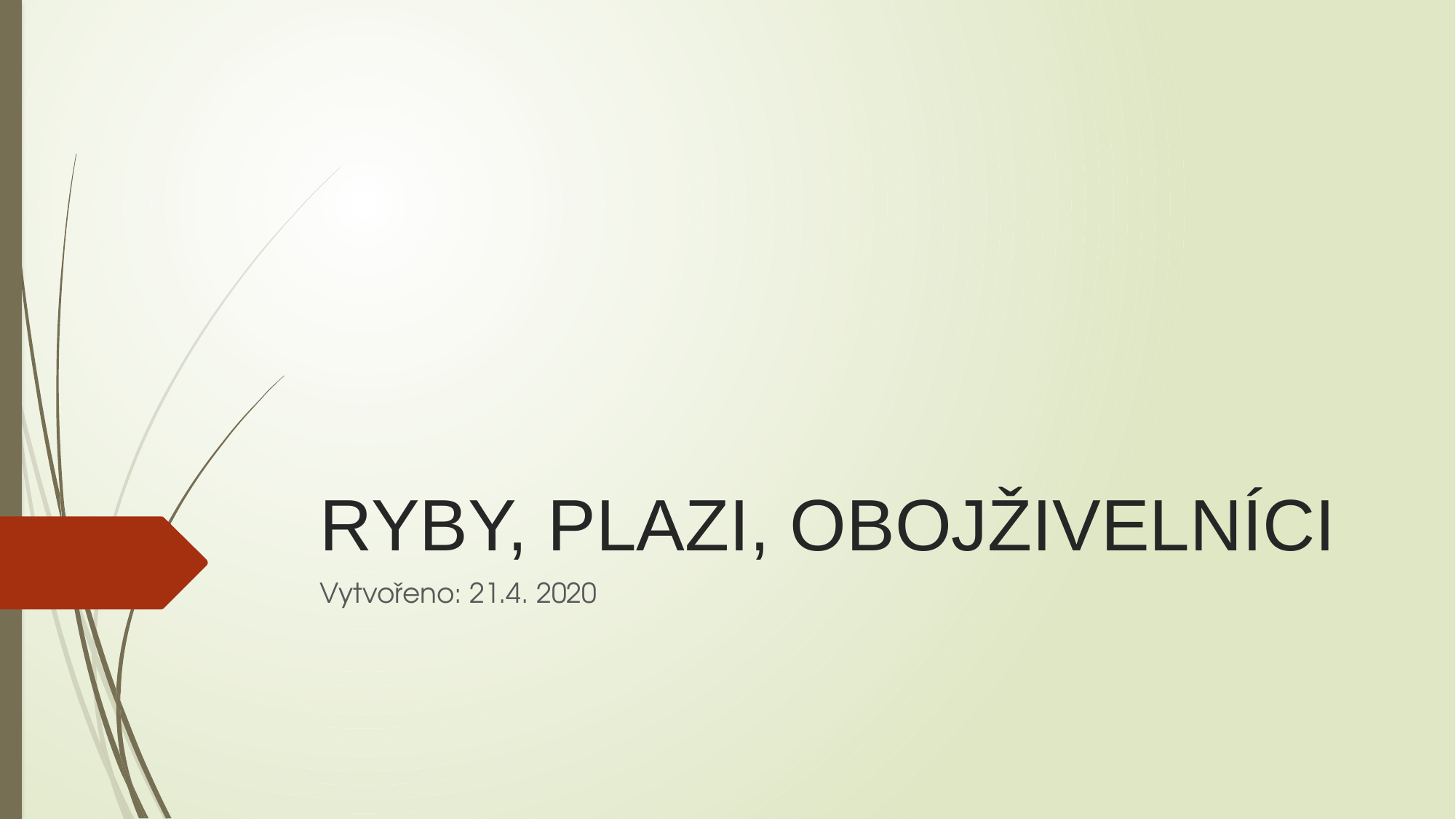

# RYBY, PLAZI, OBOJŽIVELNÍCI
Vytvořeno: 21.4. 2020